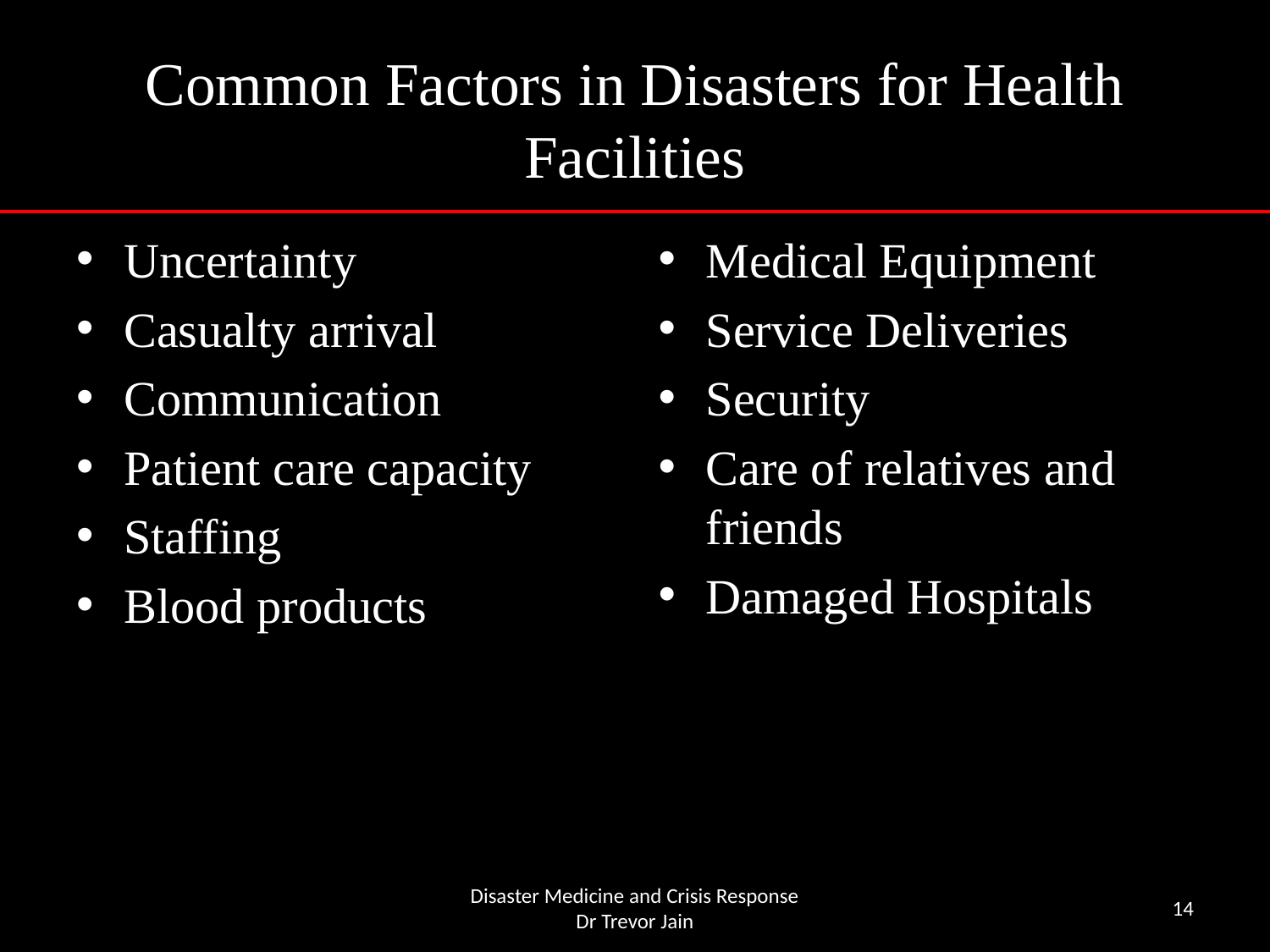

# Common Factors in Disasters for Health Facilities
Uncertainty
Casualty arrival
Communication
Patient care capacity
Staffing
Blood products
Medical Equipment
Service Deliveries
Security
Care of relatives and friends
Damaged Hospitals

Disaster Medicine and Crisis Response
Dr Trevor Jain
14